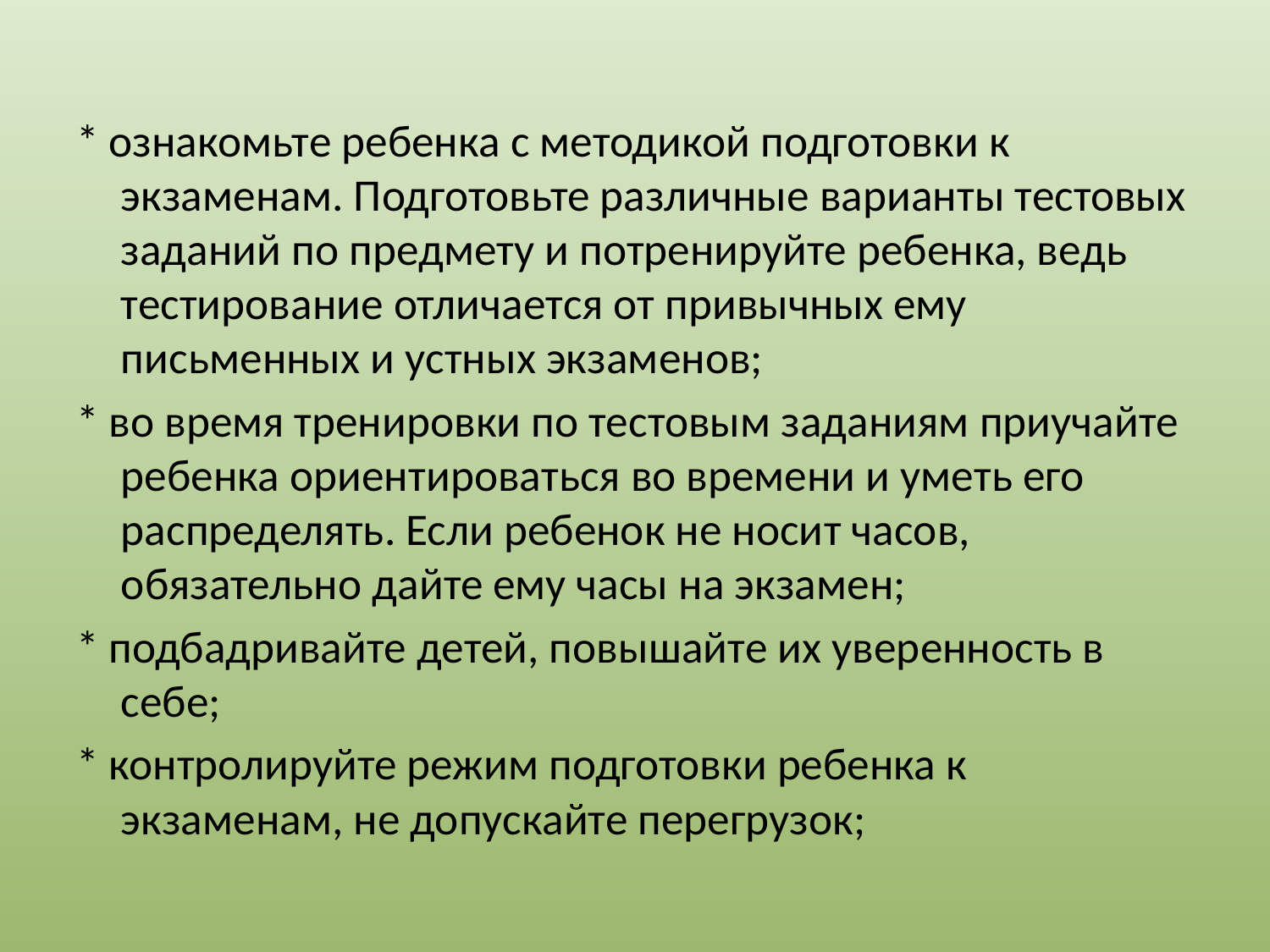

* ознакомьте ребенка с методикой подготовки к экзаменам. Подготовьте различные варианты тестовых заданий по предмету и потренируйте ребенка, ведь тестирование отличается от привычных ему письменных и устных экзаменов;
* во время тренировки по тестовым заданиям приучайте ребенка ориентироваться во времени и уметь его распределять. Если ребенок не носит часов, обязательно дайте ему часы на экзамен;
* подбадривайте детей, повышайте их уверенность в себе;
* контролируйте режим подготовки ребенка к экзаменам, не допускайте перегрузок;